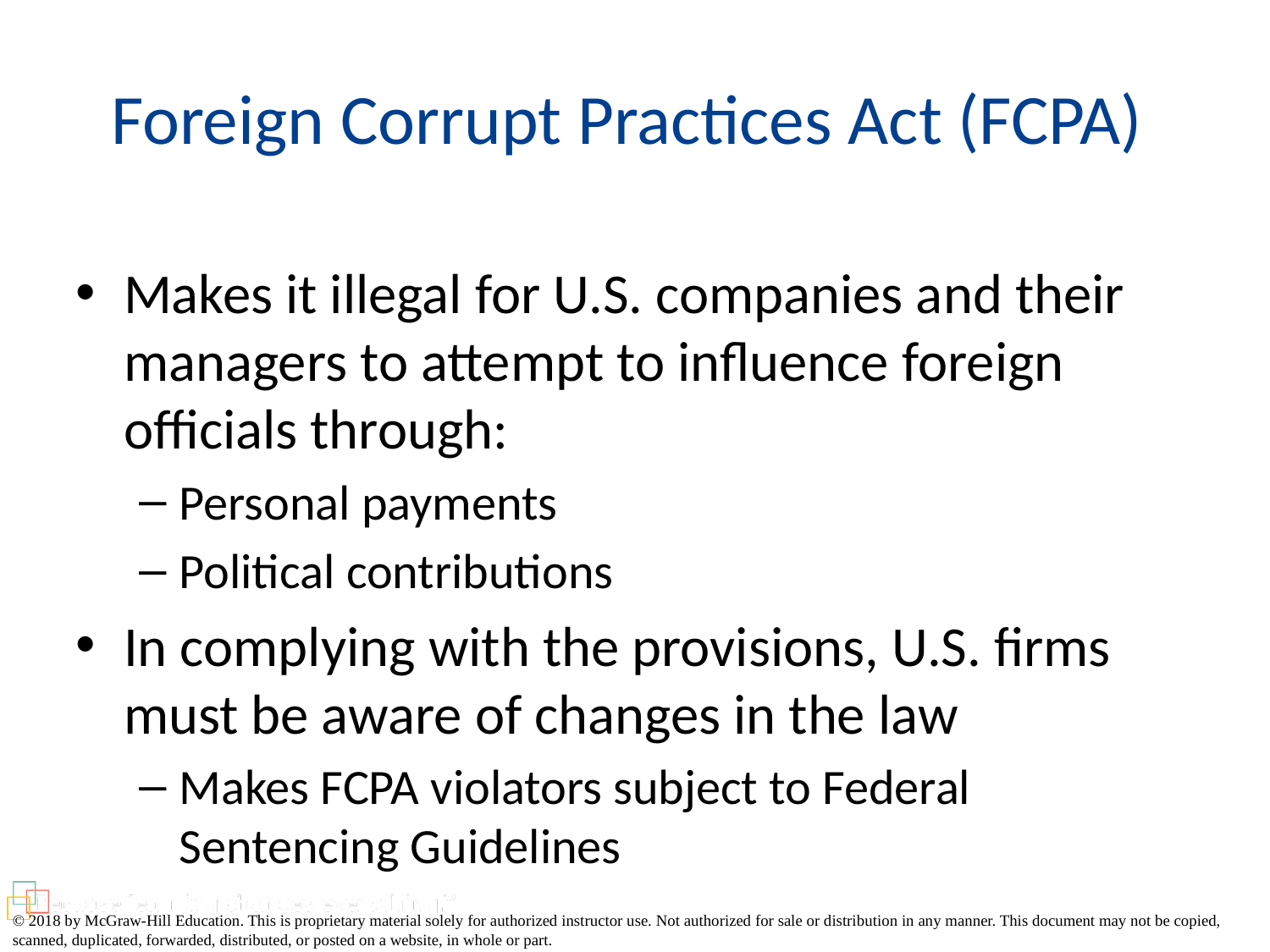

# Foreign Corrupt Practices Act (FCPA)
Makes it illegal for U.S. companies and their managers to attempt to influence foreign officials through:
Personal payments
Political contributions
In complying with the provisions, U.S. firms must be aware of changes in the law
Makes FCPA violators subject to Federal Sentencing Guidelines